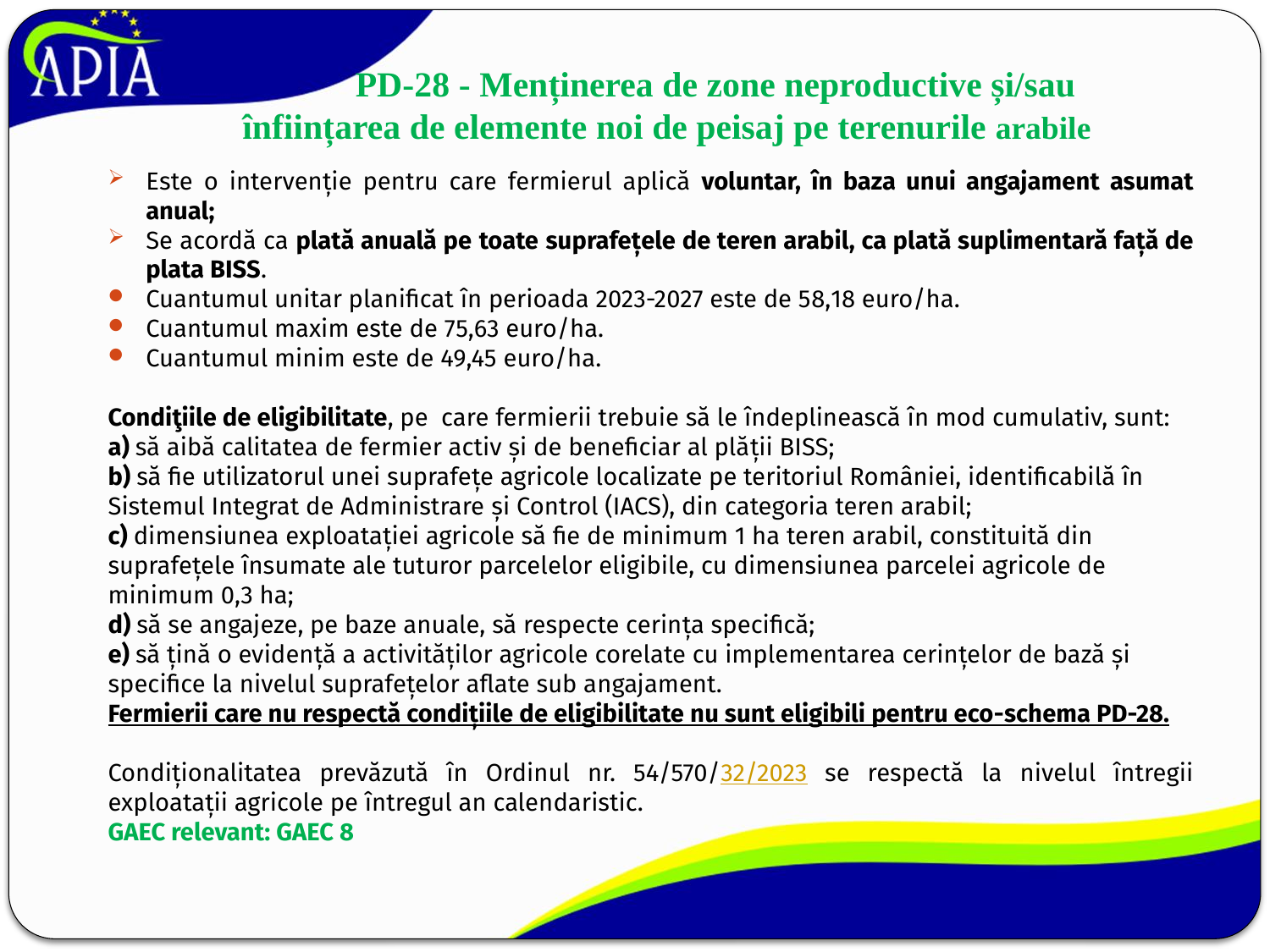

# PD-28 - Menținerea de zone neproductive și/sau înființarea de elemente noi de peisaj pe terenurile arabile
Este o intervenție pentru care fermierul aplică voluntar, în baza unui angajament asumat anual;
Se acordă ca plată anuală pe toate suprafețele de teren arabil, ca plată suplimentară față de plata BISS.
Cuantumul unitar planificat în perioada 2023-2027 este de 58,18 euro/ha.
Cuantumul maxim este de 75,63 euro/ha.
Cuantumul minim este de 49,45 euro/ha.

Condiţiile de eligibilitate, pe  care fermierii trebuie să le îndeplinească în mod cumulativ, sunt:
a) să aibă calitatea de fermier activ şi de beneficiar al plății BISS;
b) să fie utilizatorul unei suprafețe agricole localizate pe teritoriul României, identificabilă în Sistemul Integrat de Administrare și Control (IACS), din categoria teren arabil;
c) dimensiunea exploataţiei agricole să fie de minimum 1 ha teren arabil, constituită din suprafeţele însumate ale tuturor parcelelor eligibile, cu dimensiunea parcelei agricole de minimum 0,3 ha;
d) să se angajeze, pe baze anuale, să respecte cerința specifică;
e) să țină o evidență a activităților agricole corelate cu implementarea cerințelor de bază și specifice la nivelul suprafețelor aflate sub angajament.
Fermierii care nu respectă condiţiile de eligibilitate nu sunt eligibili pentru eco-schema PD-28.

Condiţionalitatea prevăzută în Ordinul nr. 54/570/32/2023 se respectă la nivelul întregii exploataţii agricole pe întregul an calendaristic.
GAEC relevant: GAEC 8